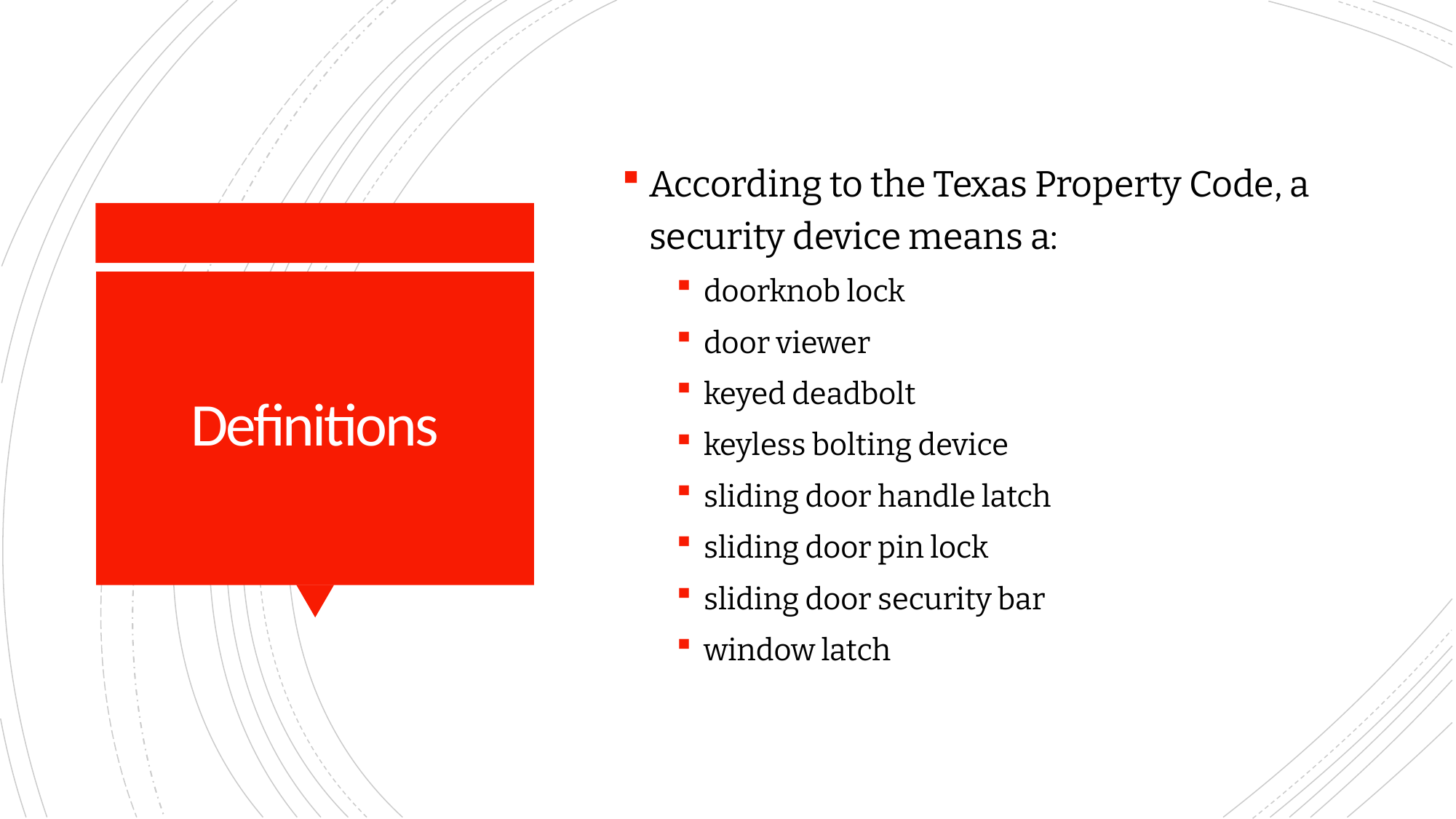

According to the Texas Property Code, a security device means a:
doorknob lock
door viewer
keyed deadbolt
keyless bolting device
sliding door handle latch
sliding door pin lock
sliding door security bar
window latch
# Definitions